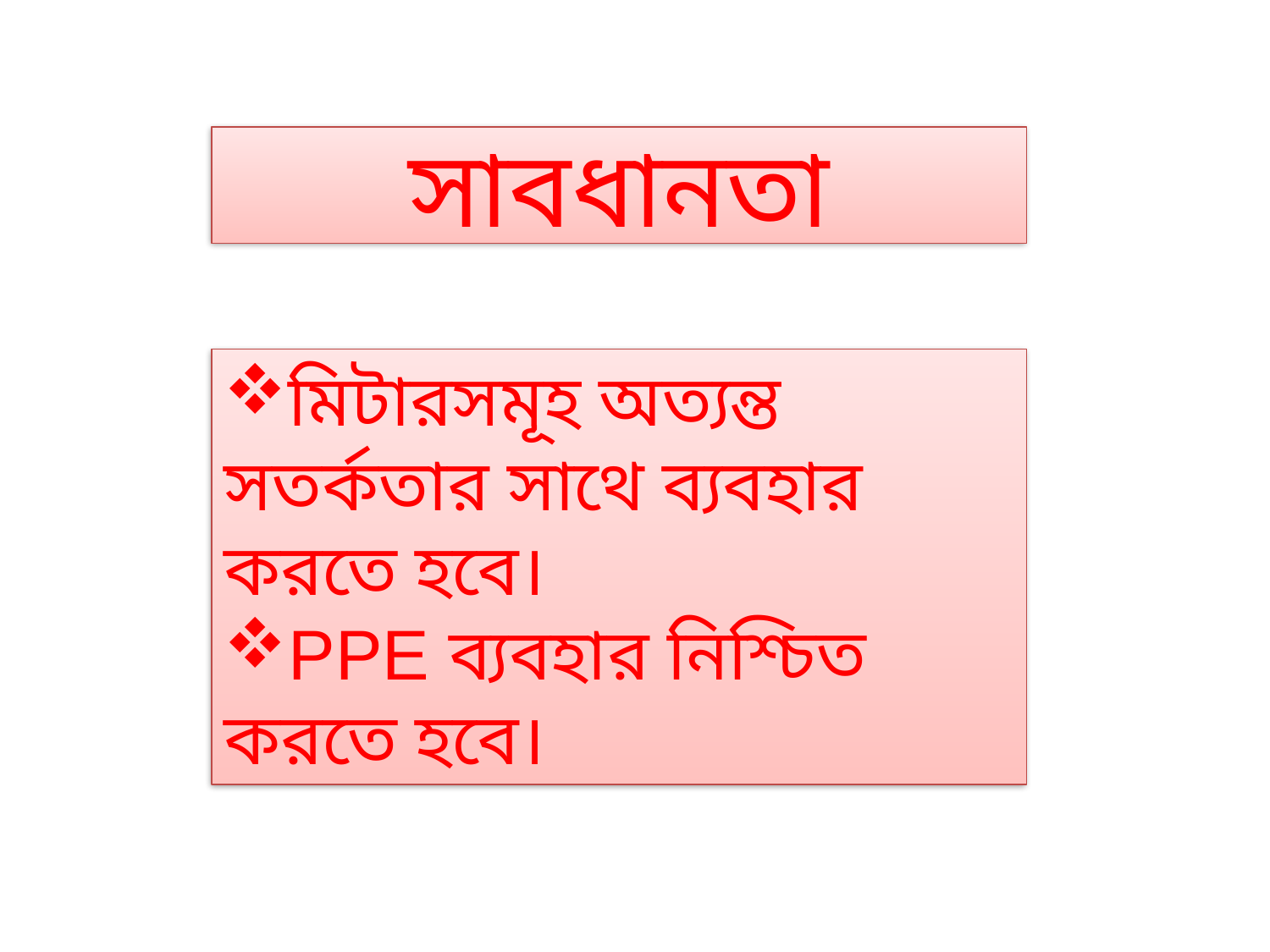

সাবধানতা
মিটারসমূহ অত্যন্ত সতর্কতার সাথে ব্যবহার করতে হবে।
PPE ব্যবহার নিশ্চিত করতে হবে।